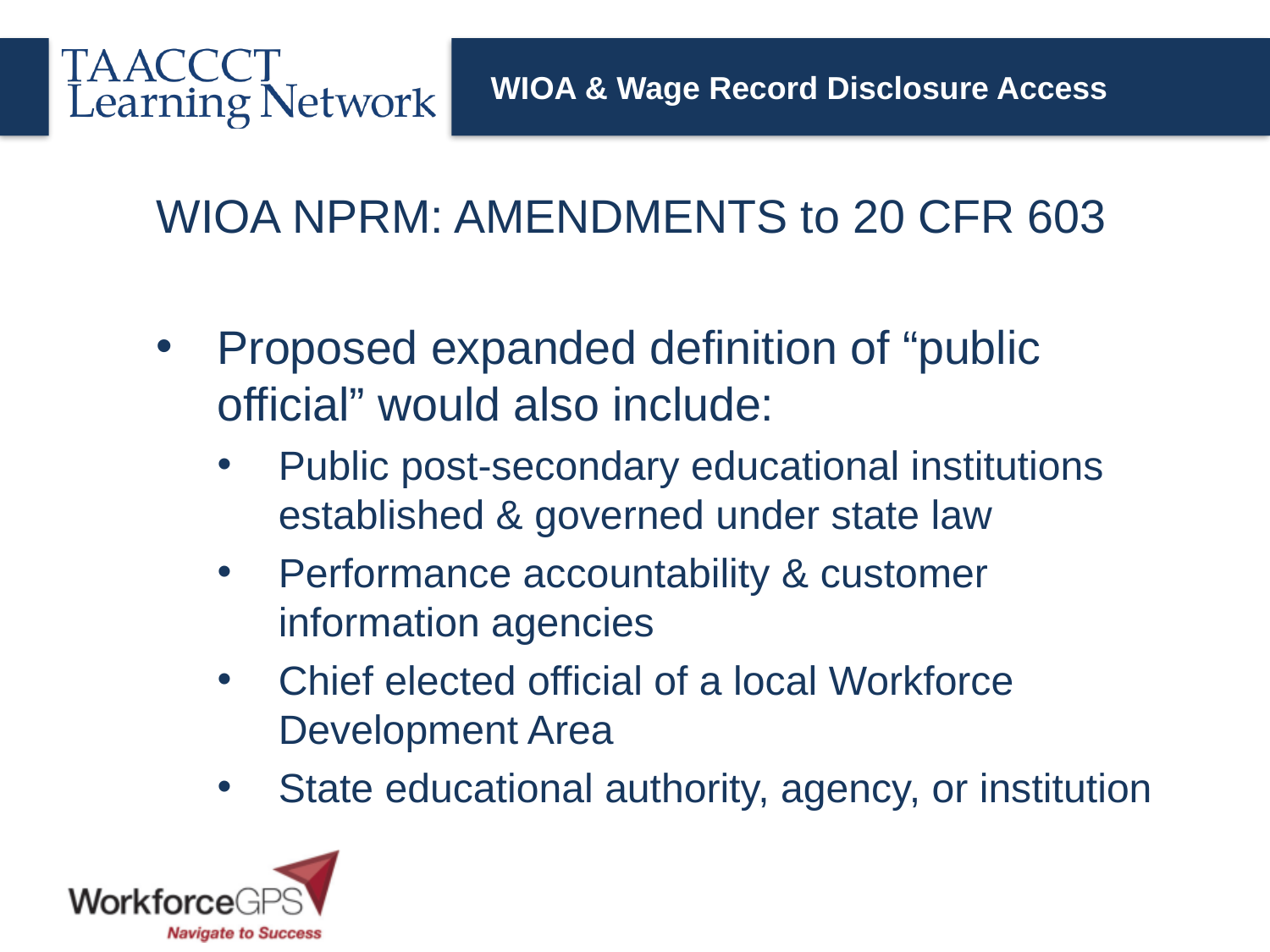

WIOA & Wage Record Disclosure Access
WIOA NPRM: AMENDMENTS to 20 CFR 603

Proposed expanded definition of “public official” would also include:
Public post-secondary educational institutions established & governed under state law
Performance accountability & customer information agencies
Chief elected official of a local Workforce Development Area
State educational authority, agency, or institution